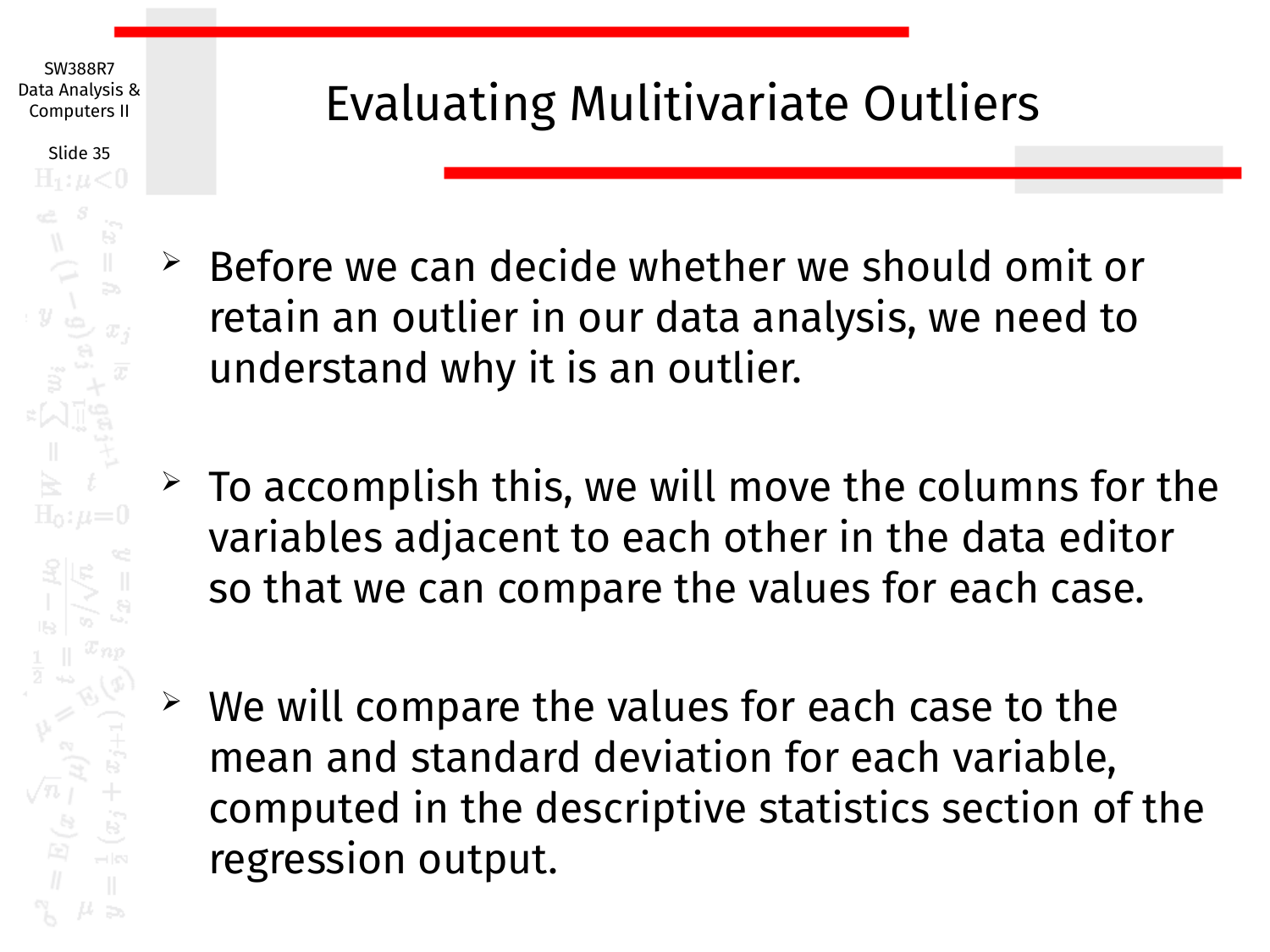

SW388R7
Data Analysis & Computers II

Slide 35
# Evaluating Mulitivariate Outliers
Before we can decide whether we should omit or retain an outlier in our data analysis, we need to understand why it is an outlier.

To accomplish this, we will move the columns for the variables adjacent to each other in the data editor so that we can compare the values for each case.

We will compare the values for each case to the mean and standard deviation for each variable, computed in the descriptive statistics section of the regression output.